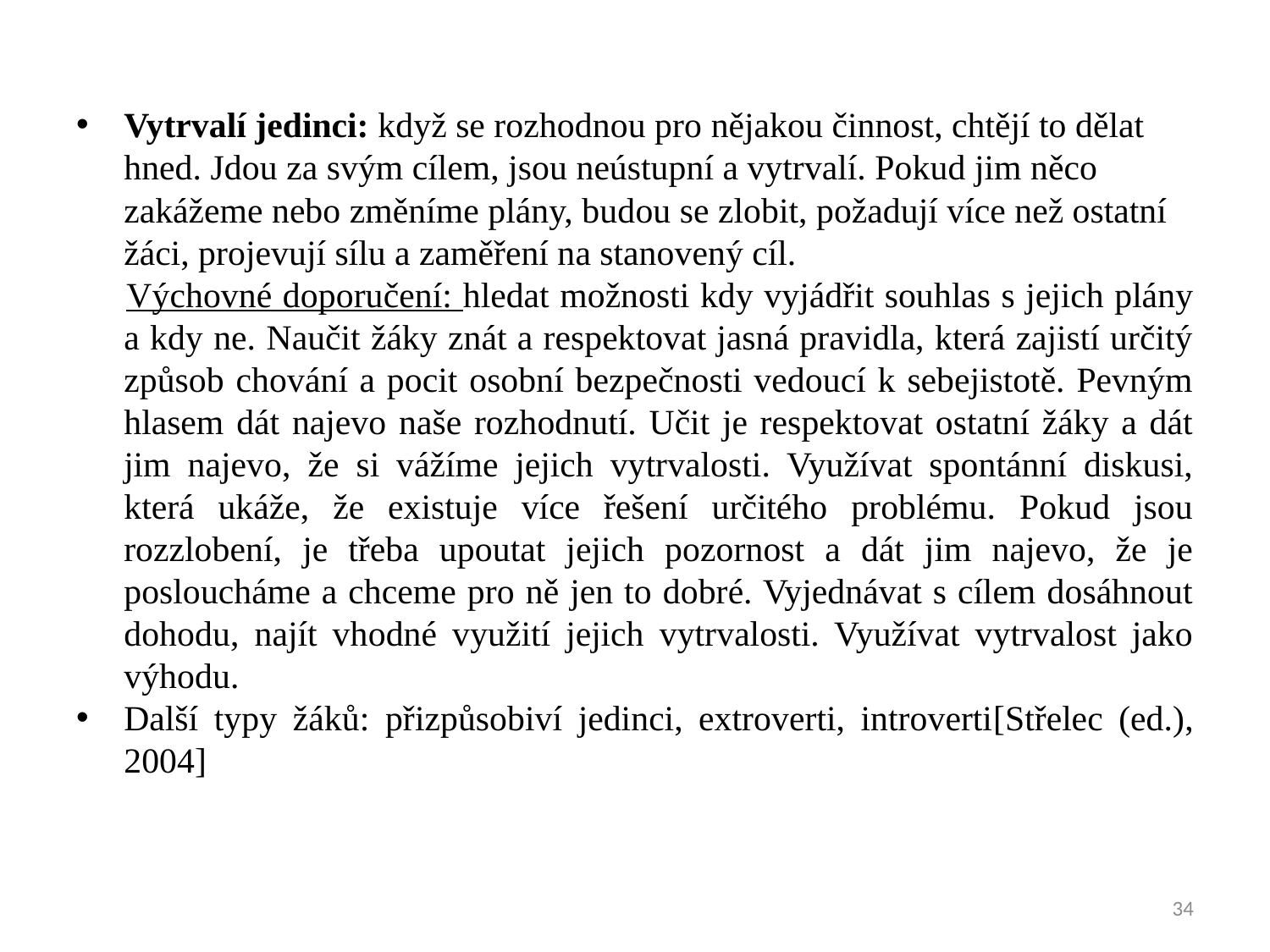

Vytrvalí jedinci: když se rozhodnou pro nějakou činnost, chtějí to dělat hned. Jdou za svým cílem, jsou neústupní a vytrvalí. Pokud jim něco zakážeme nebo změníme plány, budou se zlobit, požadují více než ostatní žáci, projevují sílu a zaměření na stanovený cíl.
Výchovné doporučení: hledat možnosti kdy vyjádřit souhlas s jejich plány a kdy ne. Naučit žáky znát a respektovat jasná pravidla, která zajistí určitý způsob chování a pocit osobní bezpečnosti vedoucí k sebejistotě. Pevným hlasem dát najevo naše rozhodnutí. Učit je respektovat ostatní žáky a dát jim najevo, že si vážíme jejich vytrvalosti. Využívat spontánní diskusi, která ukáže, že existuje více řešení určitého problému. Pokud jsou rozzlobení, je třeba upoutat jejich pozornost a dát jim najevo, že je posloucháme a chceme pro ně jen to dobré. Vyjednávat s cílem dosáhnout dohodu, najít vhodné využití jejich vytrvalosti. Využívat vytrvalost jako výhodu.
Další typy žáků: přizpůsobiví jedinci, extroverti, introverti[Střelec (ed.), 2004]
34